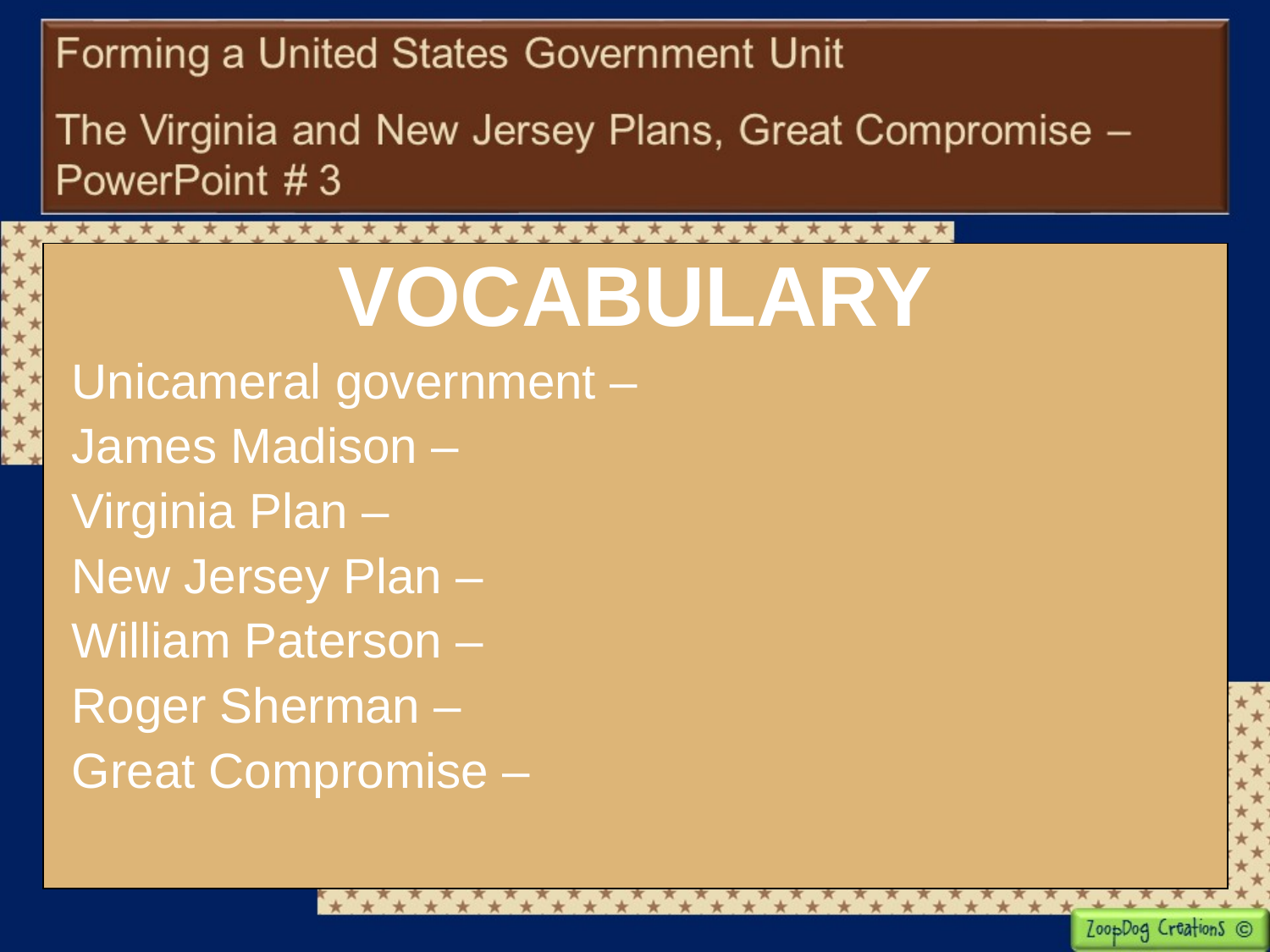

| VOCABULARY Unicameral government – James Madison – Virginia Plan – New Jersey Plan – William Paterson – Roger Sherman – Great Compromise – |
| --- |